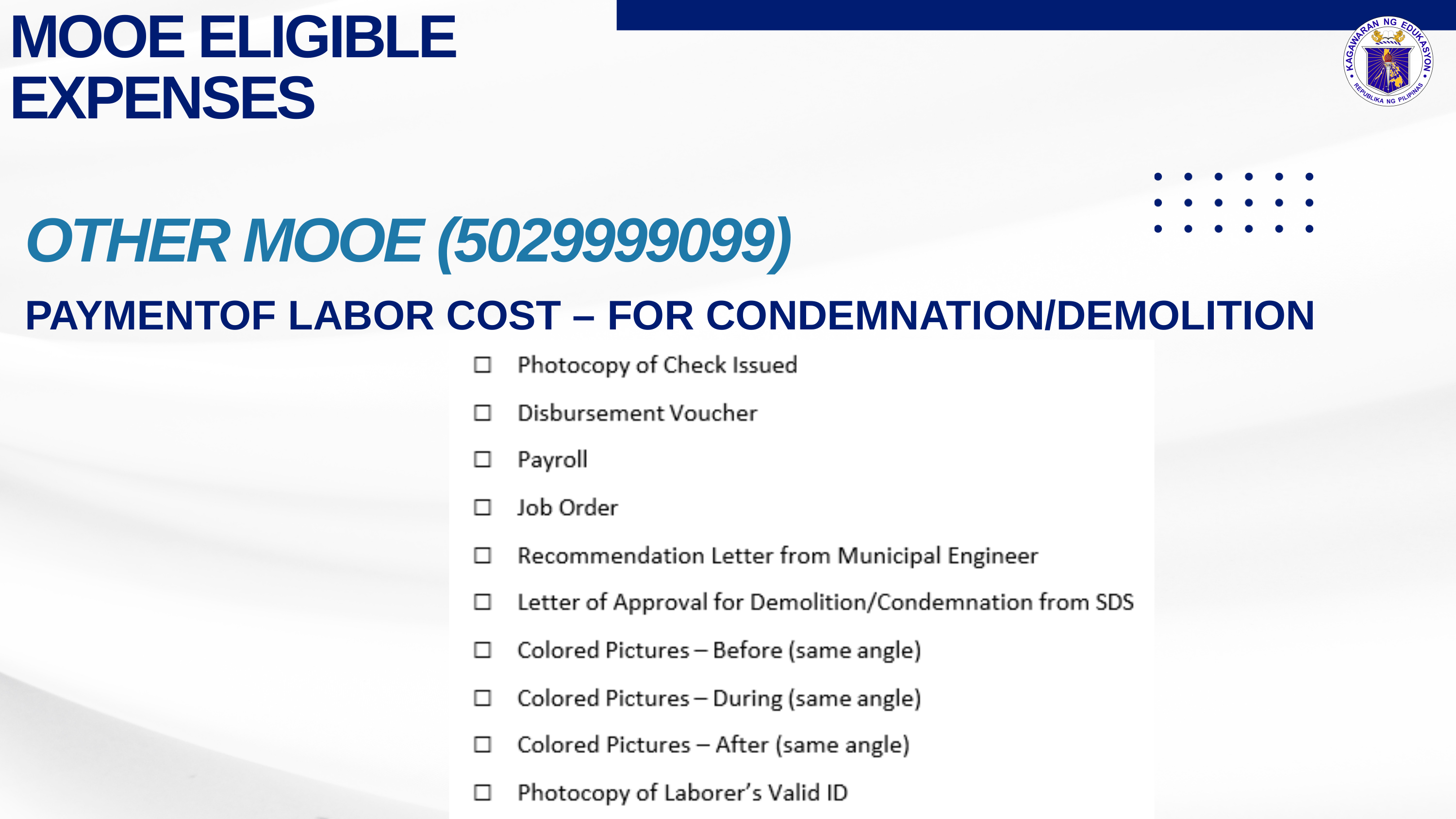

MOOE ELIGIBLE EXPENSES

OTHER MOOE (5029999099)

PAYMENTOF LABOR COST – FOR CONDEMNATION/DEMOLITION